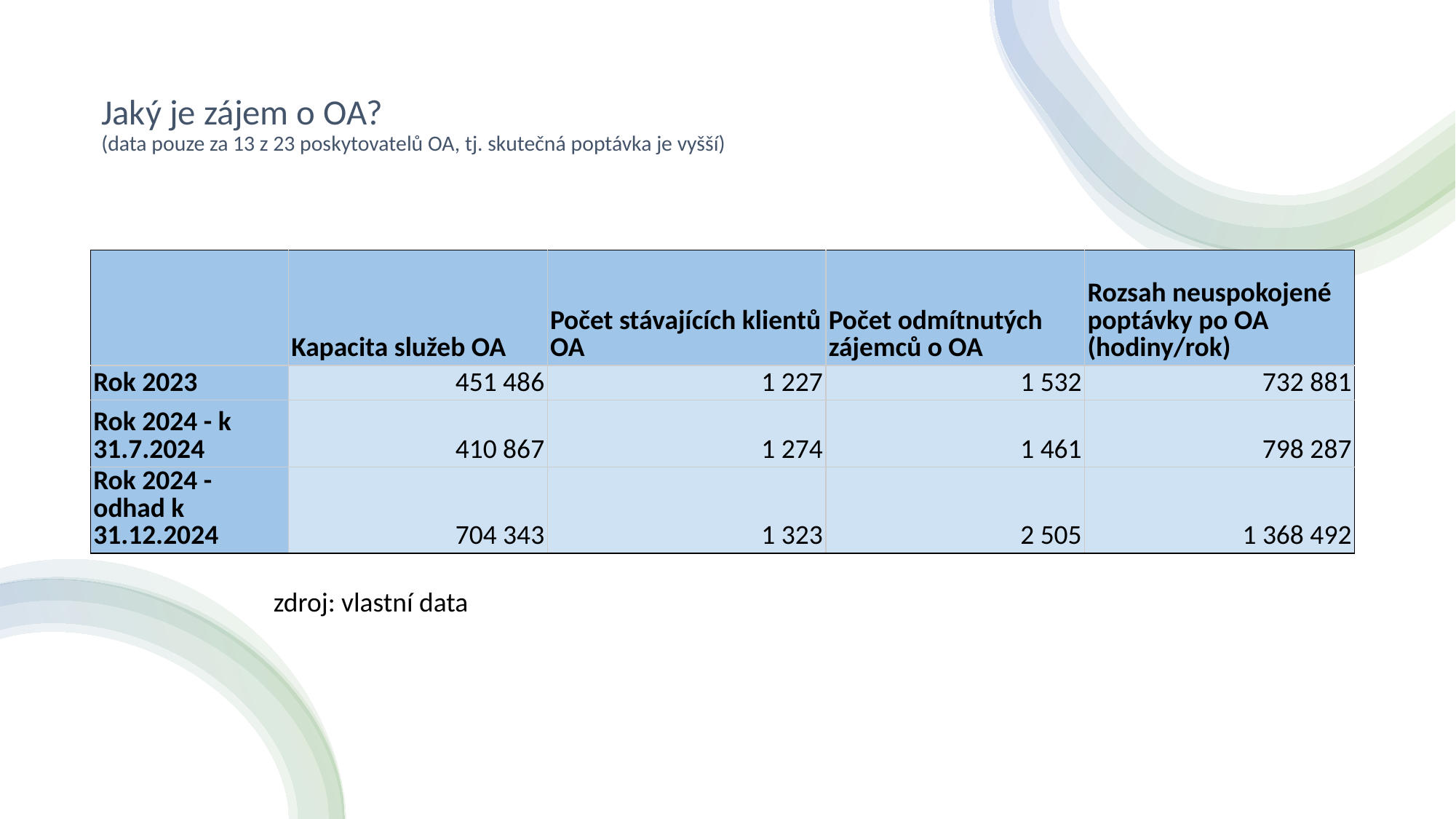

# Jaký je zájem o OA? (data pouze za 13 z 23 poskytovatelů OA, tj. skutečná poptávka je vyšší)
|  | Kapacita služeb OA | Počet stávajících klientů OA | Počet odmítnutých zájemců o OA | Rozsah neuspokojené poptávky po OA (hodiny/rok) |
| --- | --- | --- | --- | --- |
| Rok 2023 | 451 486 | 1 227 | 1 532 | 732 881 |
| Rok 2024 - k 31.7.2024 | 410 867 | 1 274 | 1 461 | 798 287 |
| Rok 2024 - odhad k 31.12.2024 | 704 343 | 1 323 | 2 505 | 1 368 492 |

zdroj: vlastní data